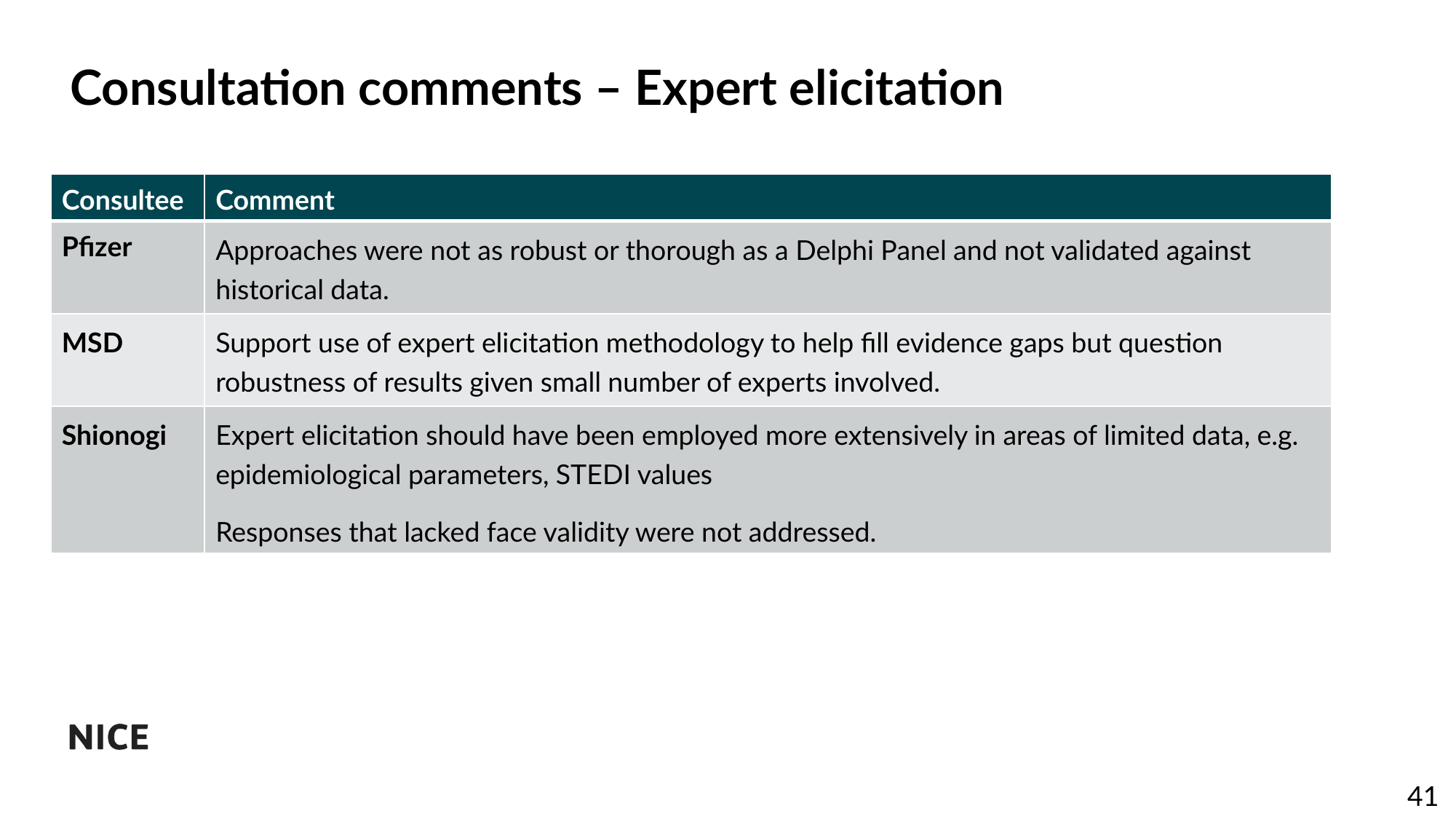

# Consultation comments – Expert elicitation
| Consultee | Comment |
| --- | --- |
| Pfizer | Approaches were not as robust or thorough as a Delphi Panel and not validated against historical data. |
| MSD | Support use of expert elicitation methodology to help fill evidence gaps but question robustness of results given small number of experts involved. |
| Shionogi | Expert elicitation should have been employed more extensively in areas of limited data, e.g. epidemiological parameters, STEDI values Responses that lacked face validity were not addressed. |